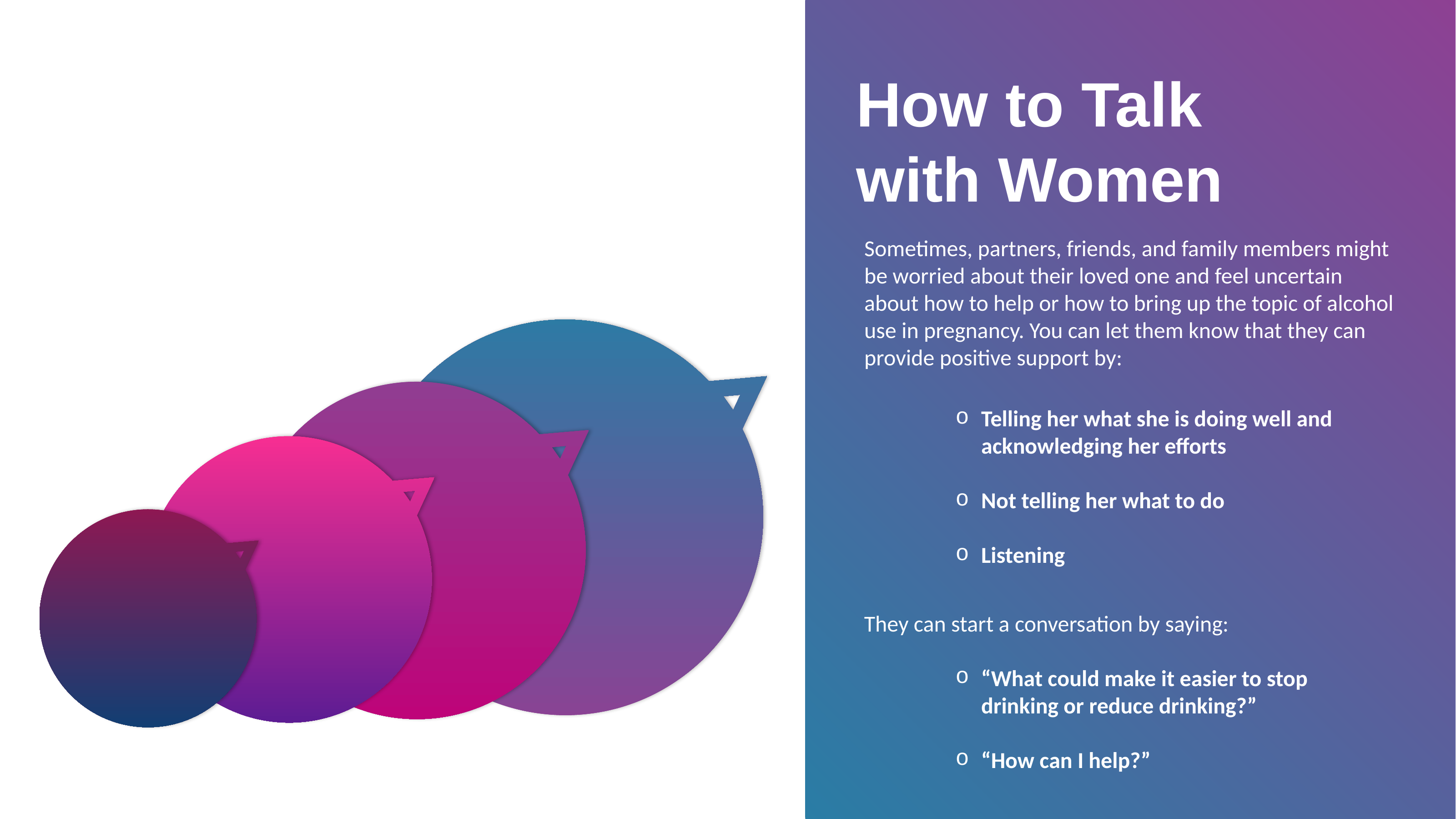

How to Talk with Women
Sometimes, partners, friends, and family members might be worried about their loved one and feel uncertain about how to help or how to bring up the topic of alcohol use in pregnancy. You can let them know that they can provide positive support by:

Telling her what she is doing well and acknowledging her efforts

Not telling her what to do

Listening

They can start a conversation by saying:
“What could make it easier to stop drinking or reduce drinking?”

“How can I help?”